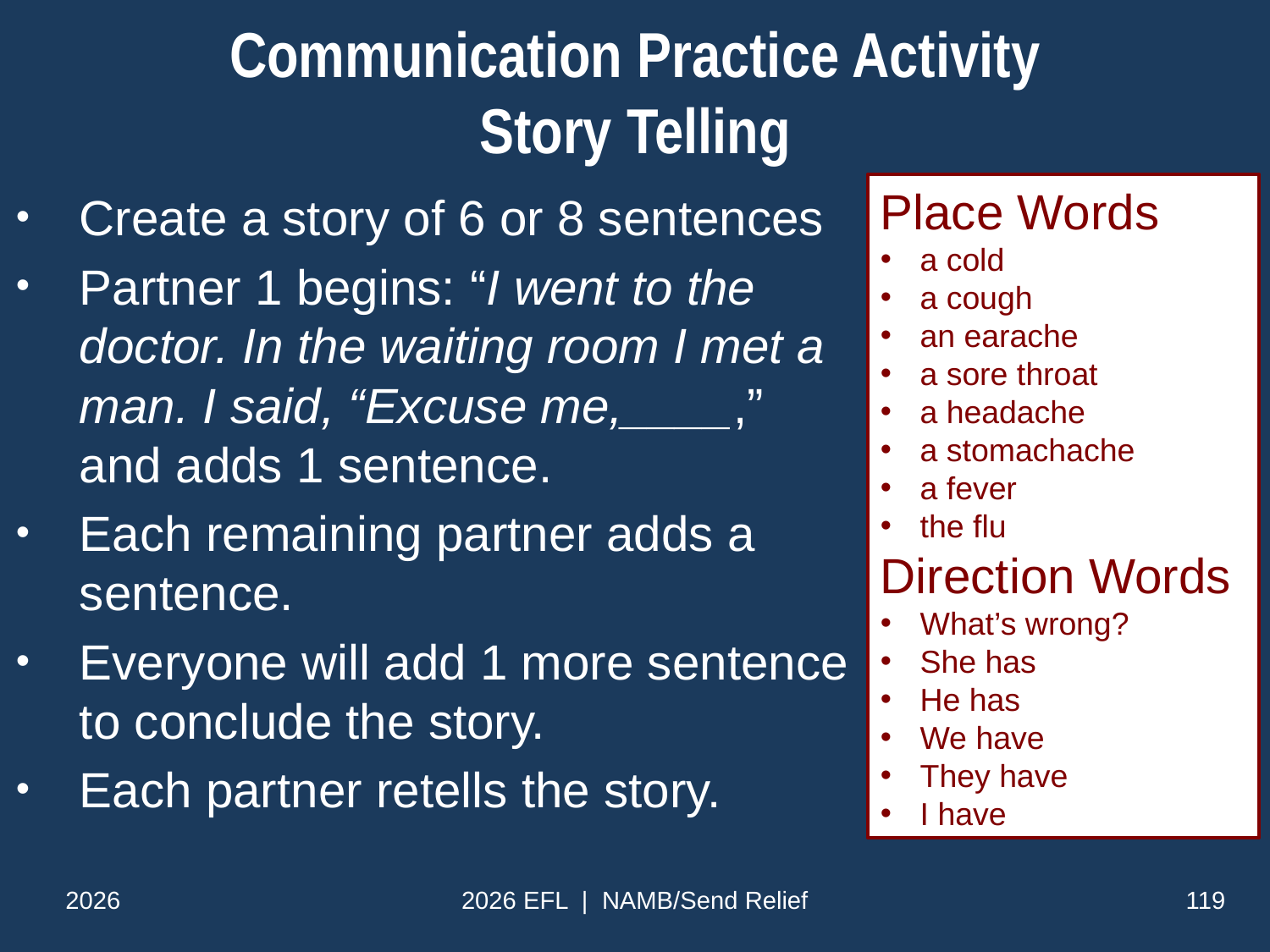

# Communication Practice Activity Story Telling
Place Words
a cold
a cough
an earache
a sore throat
a headache
a stomachache
a fever
the flu
Direction Words
What’s wrong?
She has
He has
We have
They have
I have
Create a story of 6 or 8 sentences
Partner 1 begins: “I went to the doctor. In the waiting room I met a man. I said, “Excuse me,____,” and adds 1 sentence.
Each remaining partner adds a sentence.
Everyone will add 1 more sentence to conclude the story.
Each partner retells the story.
2026
2026 EFL  |  NAMB/Send Relief
119